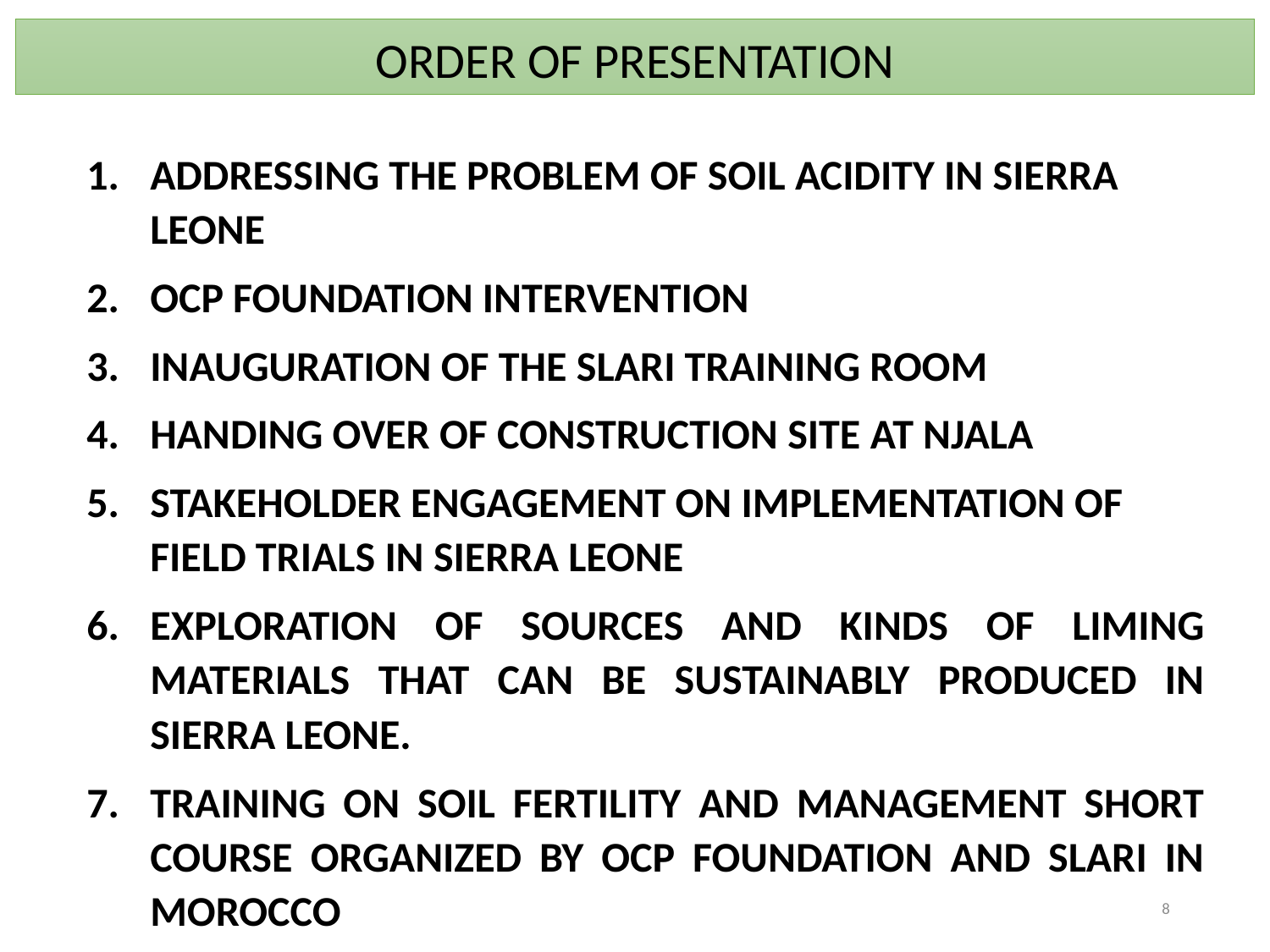

ORDER OF PRESENTATION
ADDRESSING THE PROBLEM OF SOIL ACIDITY IN SIERRA LEONE
OCP FOUNDATION INTERVENTION
INAUGURATION OF THE SLARI TRAINING ROOM
HANDING OVER OF CONSTRUCTION SITE AT NJALA
STAKEHOLDER ENGAGEMENT ON IMPLEMENTATION OF FIELD TRIALS IN SIERRA LEONE
EXPLORATION OF SOURCES AND KINDS OF LIMING MATERIALS THAT CAN BE SUSTAINABLY PRODUCED IN SIERRA LEONE.
TRAINING ON SOIL FERTILITY AND MANAGEMENT SHORT COURSE ORGANIZED BY OCP FOUNDATION AND SLARI IN MOROCCO

8